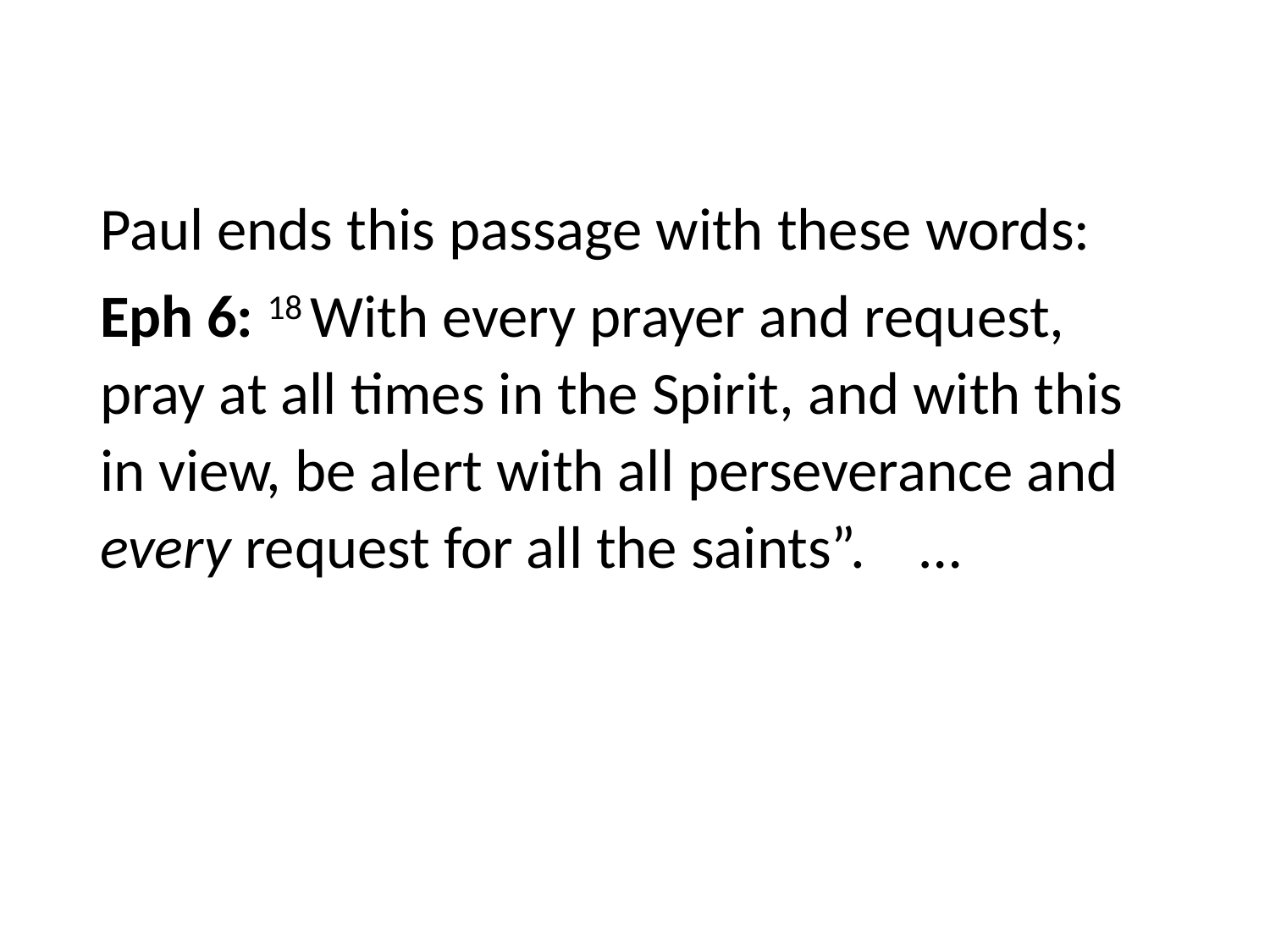

#

Paul ends this passage with these words:
Eph 6: 18 With every prayer and request, pray at all times in the Spirit, and with this in view, be alert with all perseverance and every request for all the saints”.    …